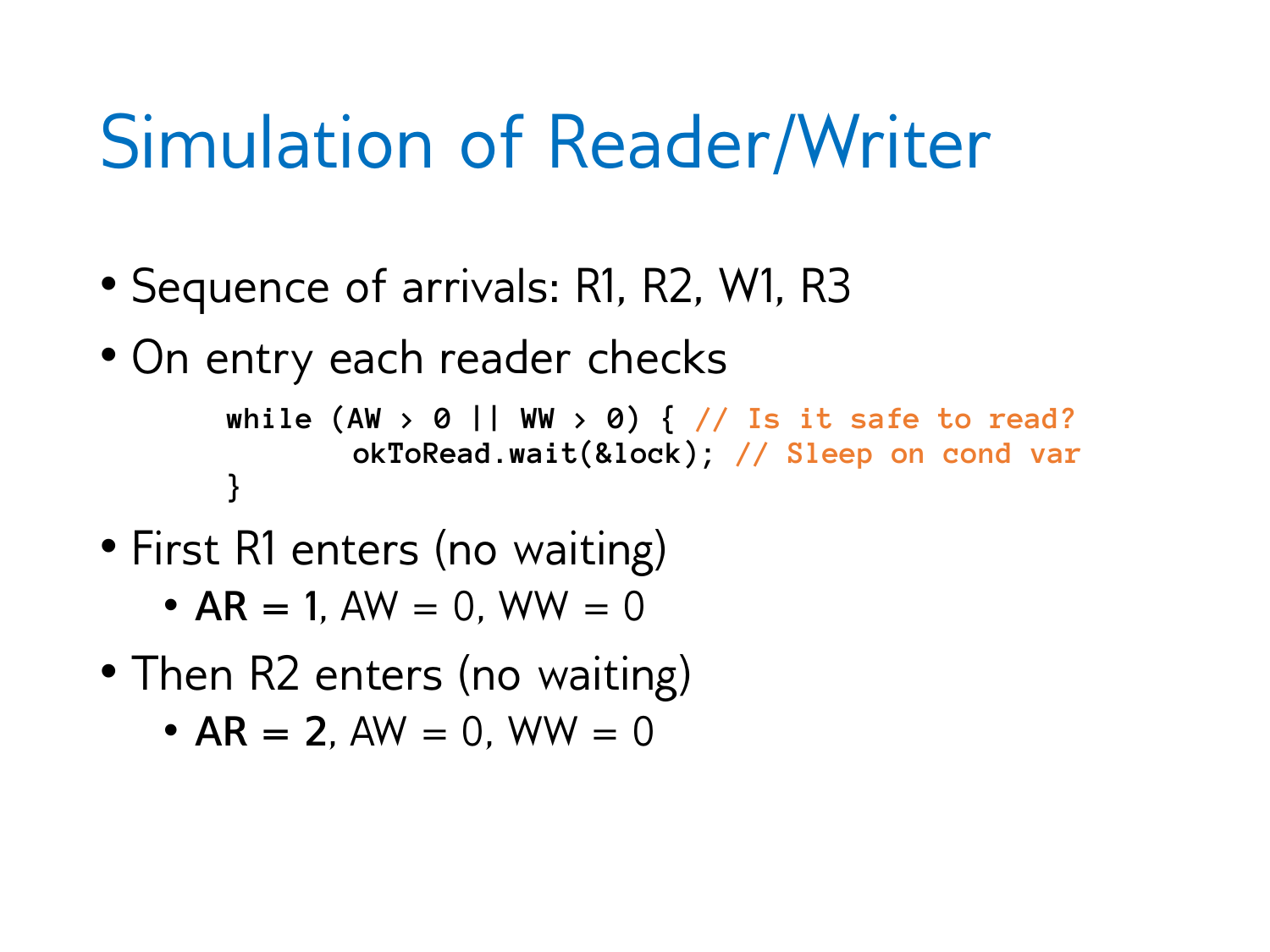

# Simulation of Reader/Writer
Sequence of arrivals: R1, R2, W1, R3
On entry each reader checks
	while (AW > 0 || WW > 0) { // Is it safe to read?
		okToRead.wait(&lock); // Sleep on cond var
	}
First R1 enters (no waiting)
AR = 1, AW = 0, WW = 0
Then R2 enters (no waiting)
AR = 2, AW = 0, WW = 0